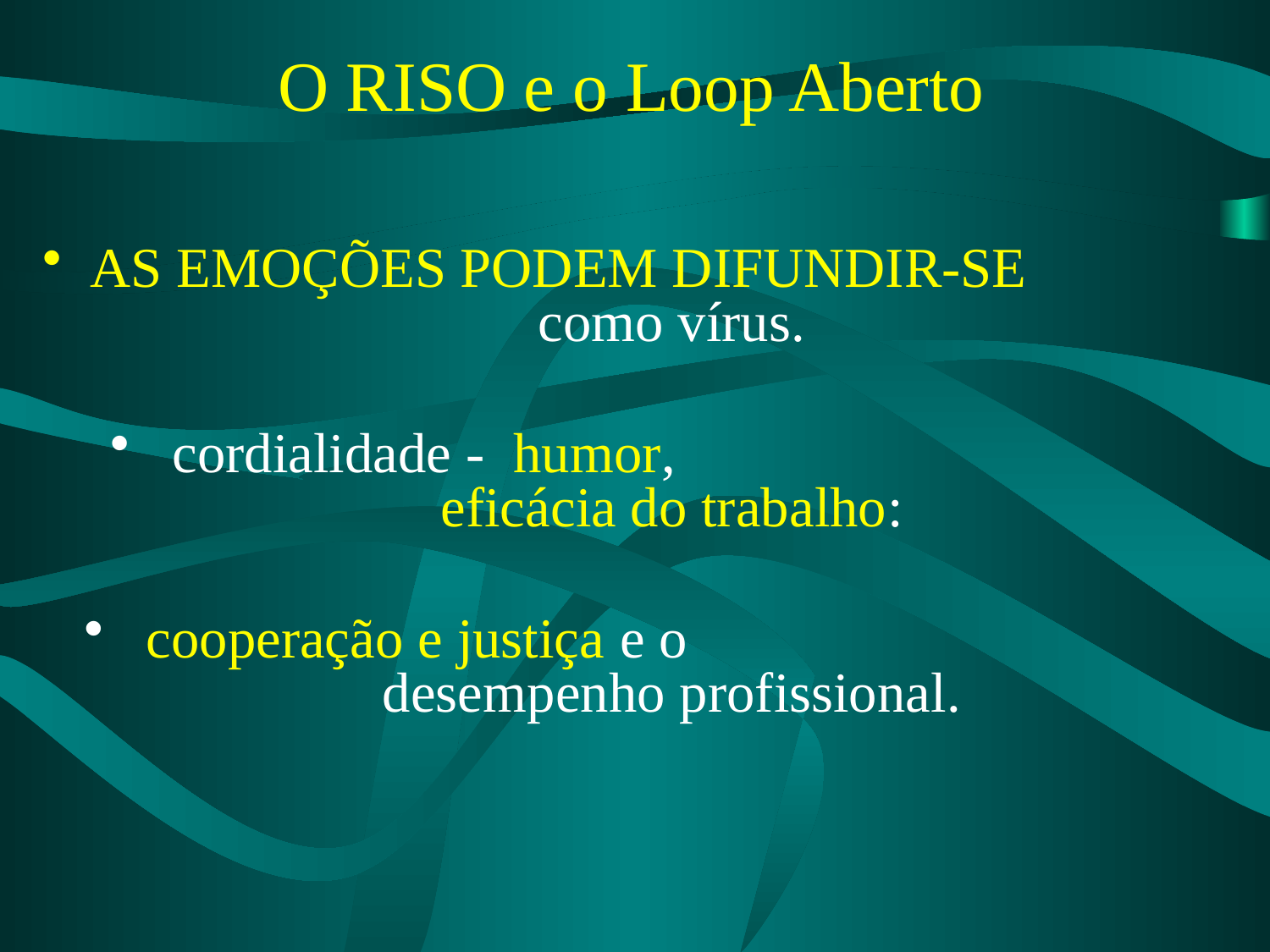

# O RISO e o Loop Aberto

AS EMOÇÕES PODEM DIFUNDIR-SE                 como vírus.

 cordialidade -  humor,                                     eficácia do trabalho:

 cooperação e justiça e o                                      desempenho profissional.

.